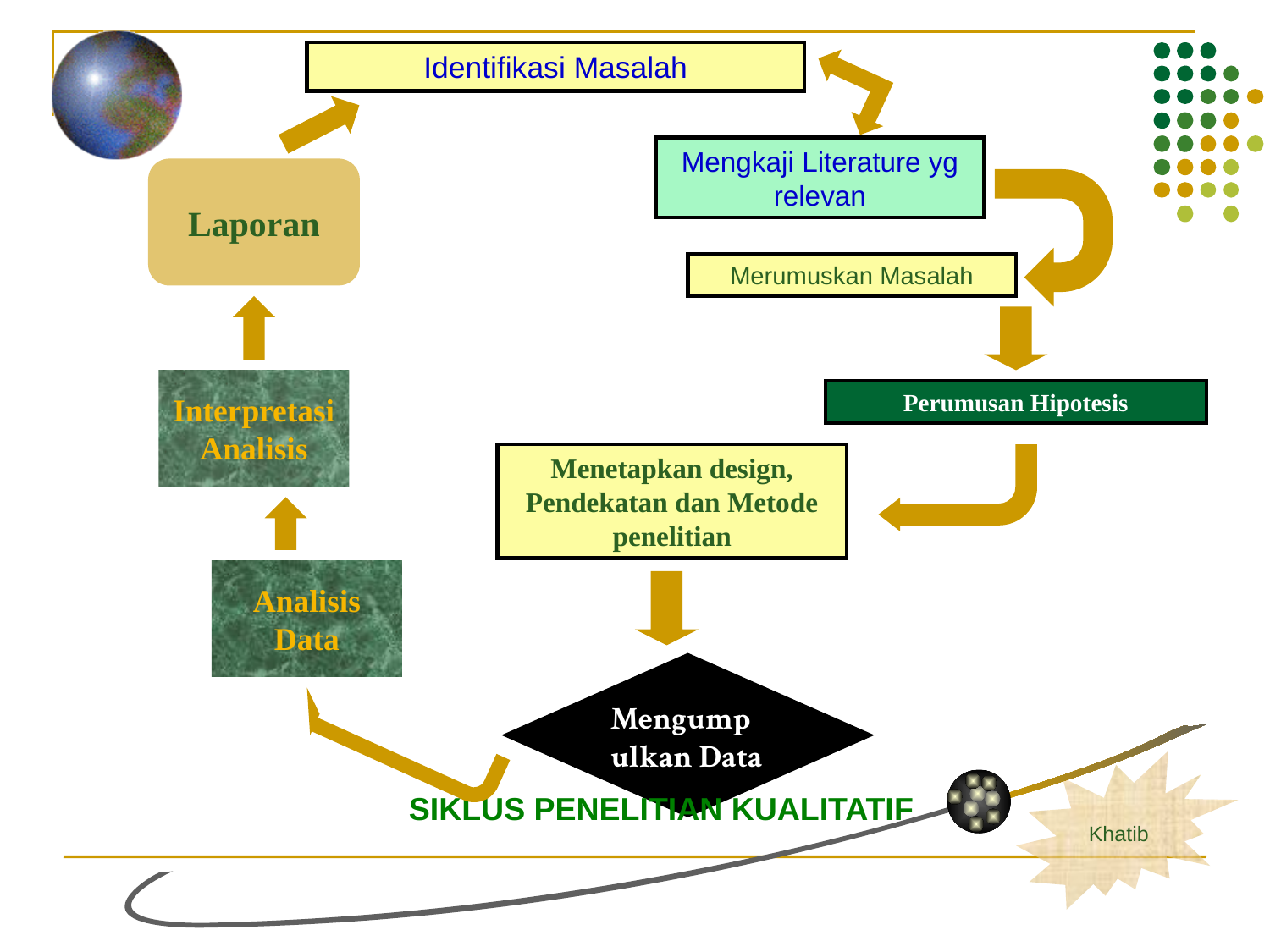

Identifikasi Masalah

Mengkaji Literature yg relevan
Laporan

Merumuskan Masalah

Interpretasi Analisis
Perumusan Hipotesis
Menetapkan design, Pendekatan dan Metode penelitian

Analisis Data

Mengumpulkan Data

SIKLUS PENELITIAN KUALITATIF